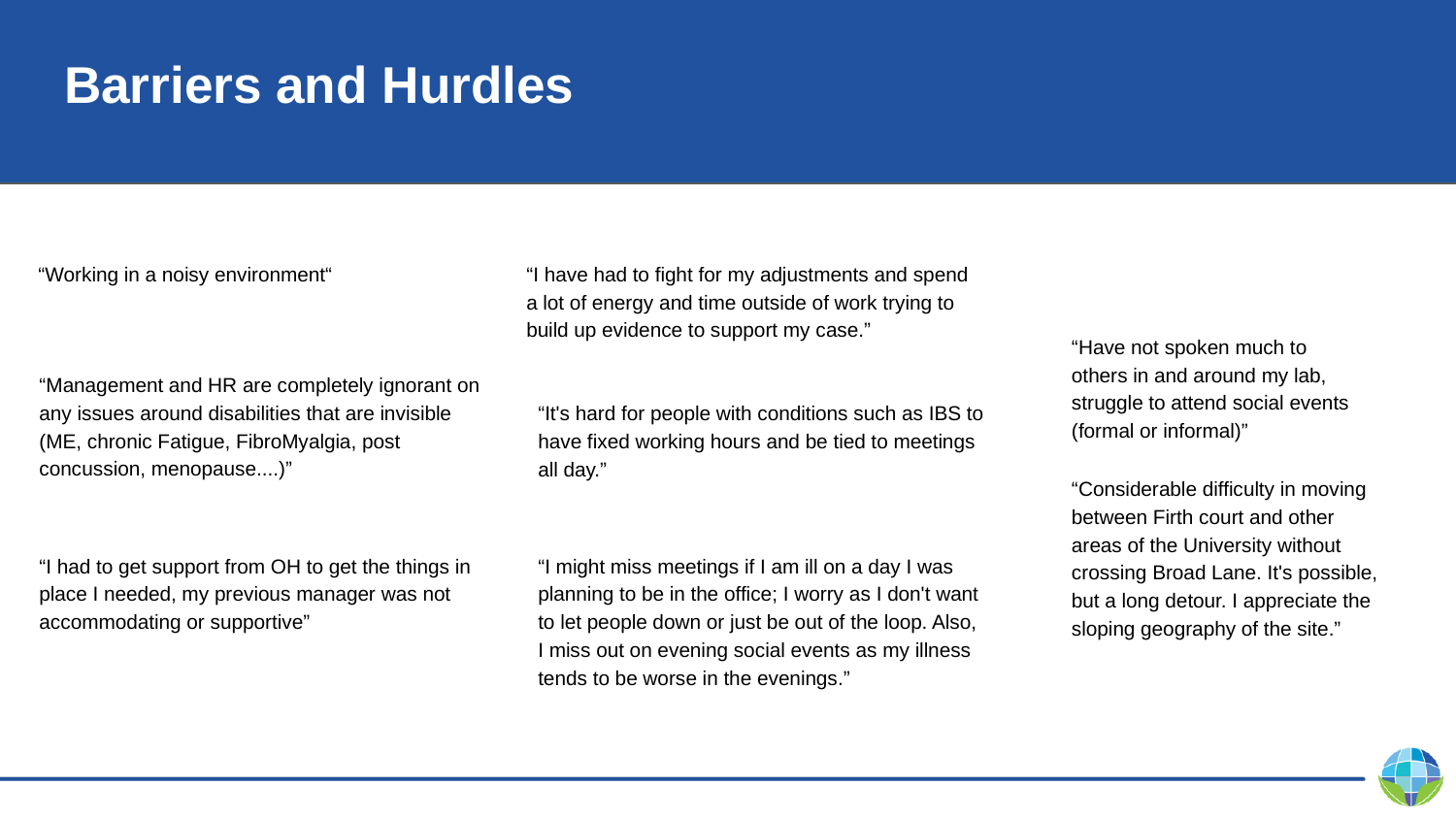

# Barriers and Hurdles
“Working in a noisy environment“
“I have had to fight for my adjustments and spend a lot of energy and time outside of work trying to build up evidence to support my case.”
“Have not spoken much to others in and around my lab, struggle to attend social events (formal or informal)”
“Management and HR are completely ignorant on any issues around disabilities that are invisible (ME, chronic Fatigue, FibroMyalgia, post concussion, menopause....)”
“It's hard for people with conditions such as IBS to have fixed working hours and be tied to meetings all day.”
“Considerable difficulty in moving between Firth court and other areas of the University without crossing Broad Lane. It's possible, but a long detour. I appreciate the sloping geography of the site.”
“I had to get support from OH to get the things in place I needed, my previous manager was not accommodating or supportive”
“I might miss meetings if I am ill on a day I was planning to be in the office; I worry as I don't want to let people down or just be out of the loop. Also, I miss out on evening social events as my illness tends to be worse in the evenings.”